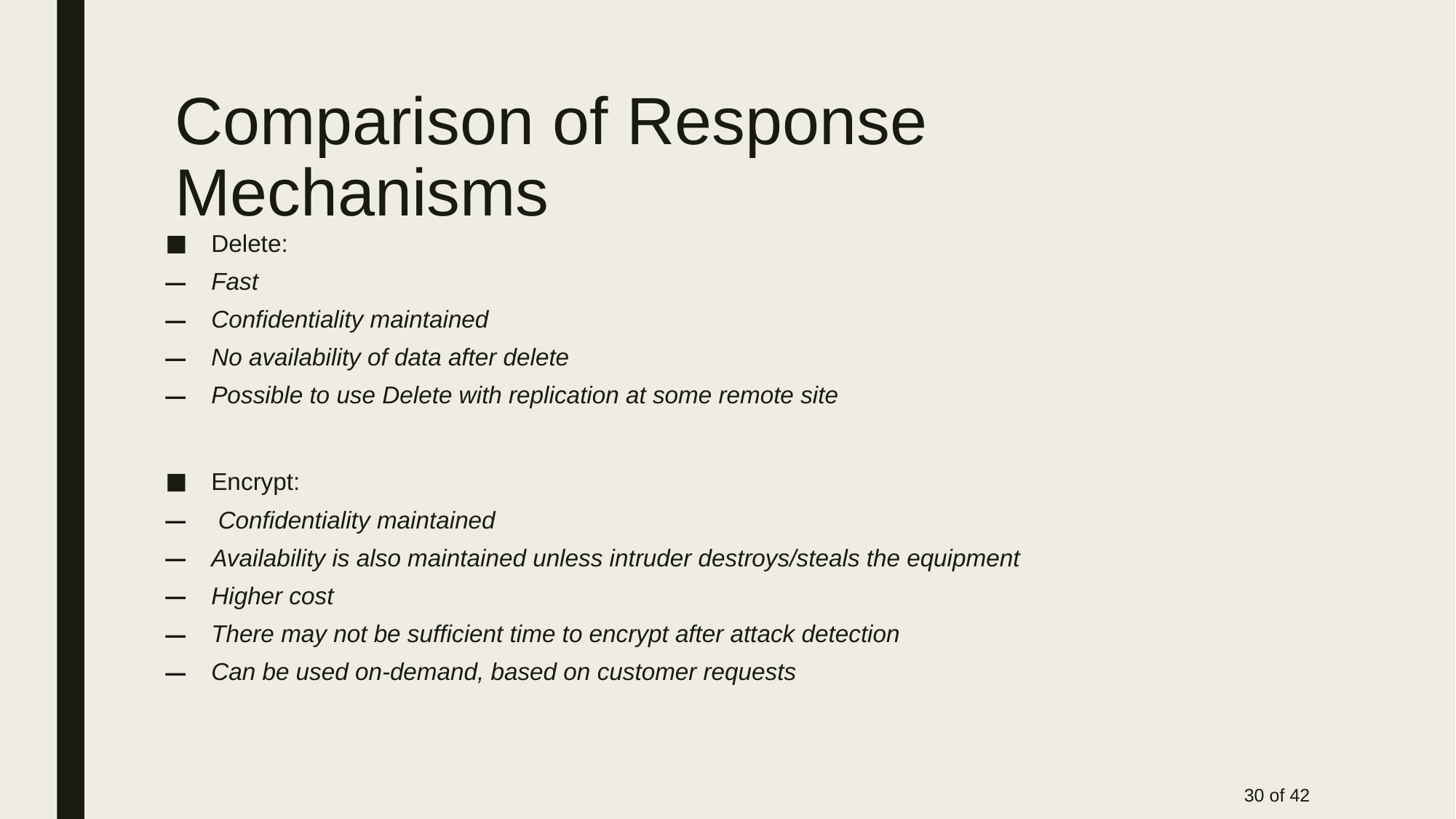

# Comparison of Response Mechanisms
Delete:
Fast
Confidentiality maintained
No availability of data after delete
Possible to use Delete with replication at some remote site

Encrypt:
 Confidentiality maintained
Availability is also maintained unless intruder destroys/steals the equipment
Higher cost
There may not be sufficient time to encrypt after attack detection
Can be used on-demand, based on customer requests

30 of 42